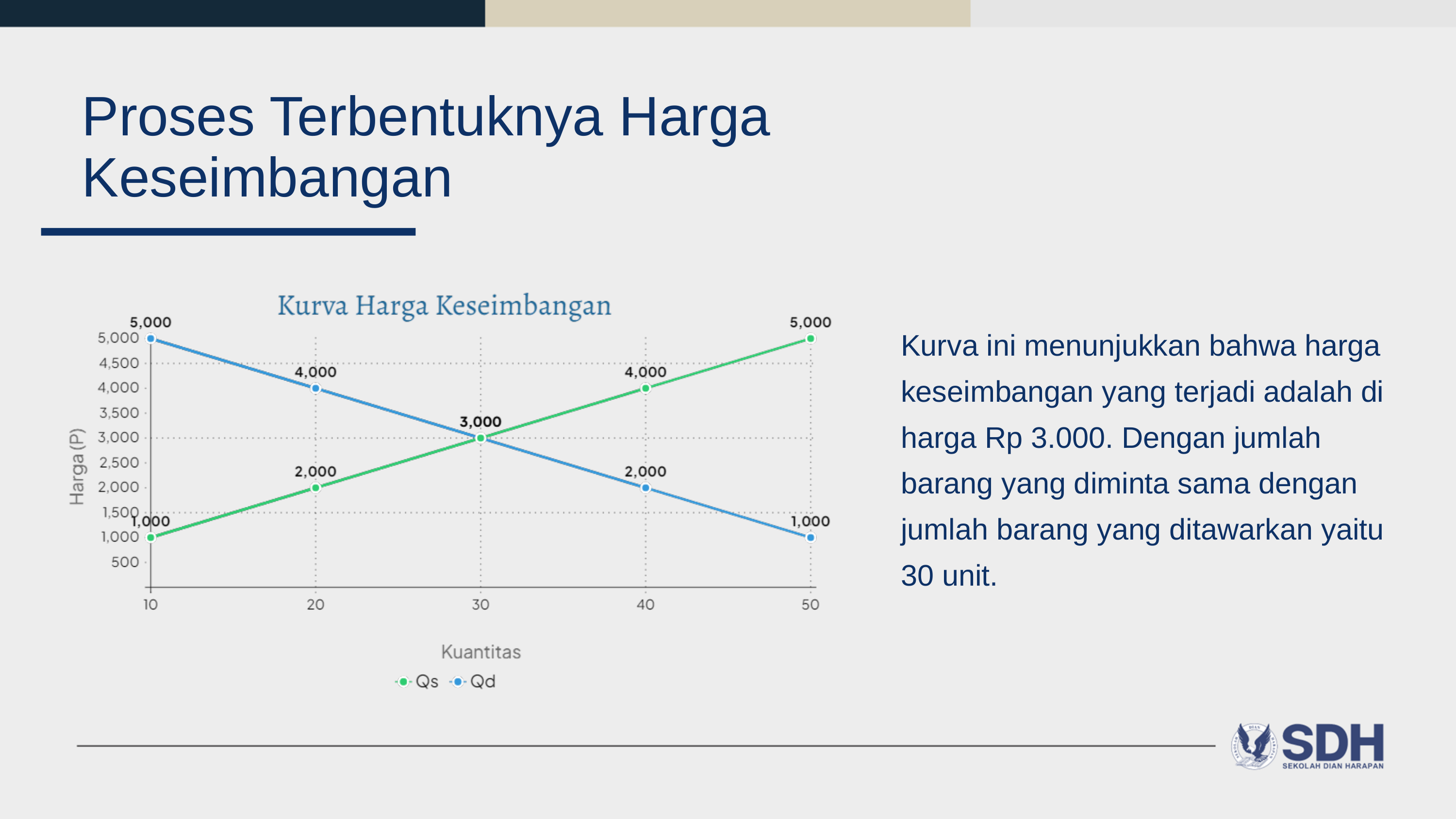

Proses Terbentuknya Harga Keseimbangan

Kurva ini menunjukkan bahwa harga keseimbangan yang terjadi adalah di harga Rp 3.000. Dengan jumlah barang yang diminta sama dengan jumlah barang yang ditawarkan yaitu  30 unit.